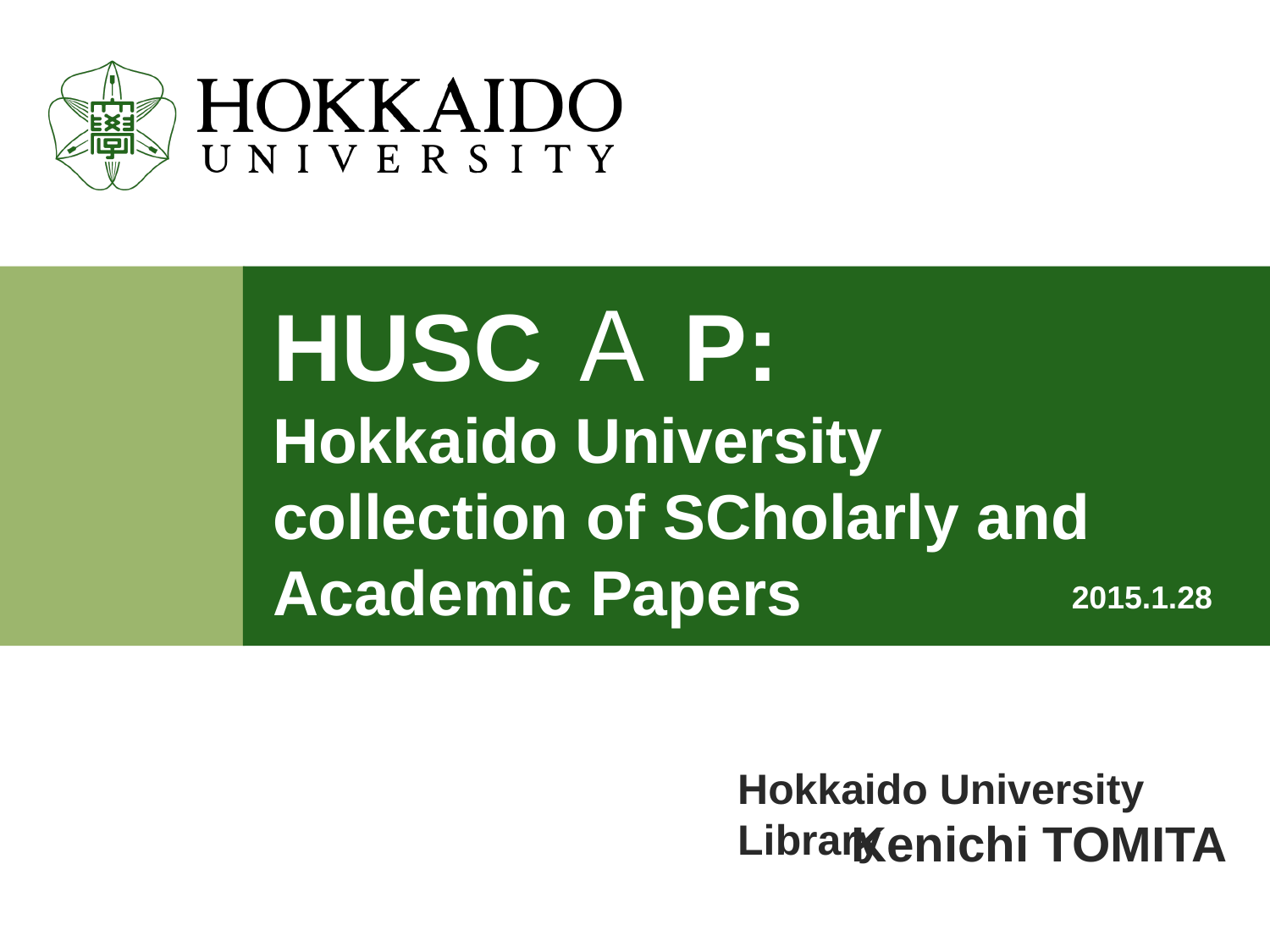

# HUSCＡP: Hokkaido University collection of SCholarly and Academic Papers
2015.1.28
Hokkaido University Library
Kenichi TOMITA